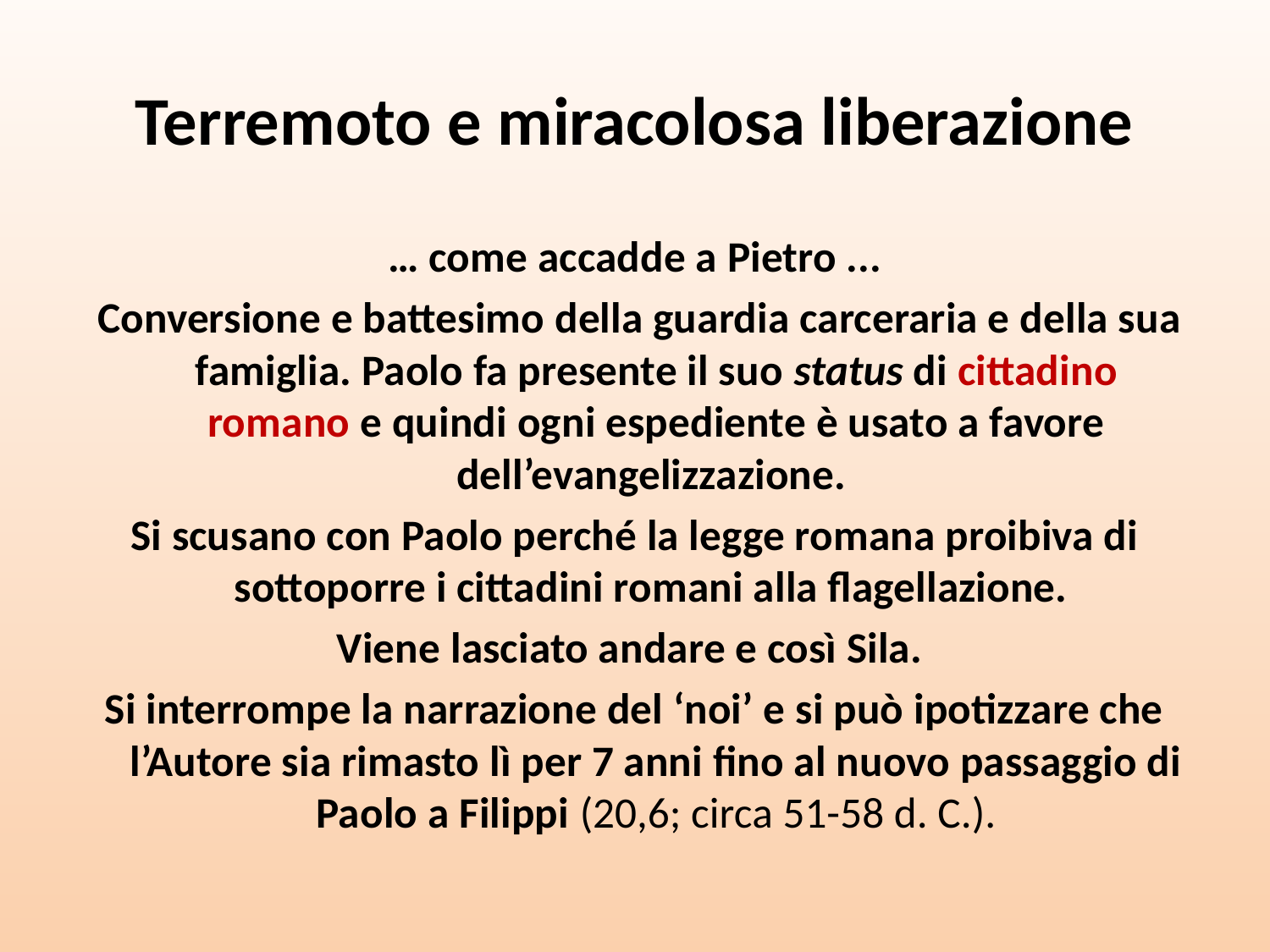

# Terremoto e miracolosa liberazione
… come accadde a Pietro ...
 Conversione e battesimo della guardia carceraria e della sua famiglia. Paolo fa presente il suo status di cittadino romano e quindi ogni espediente è usato a favore dell’evangelizzazione.
Si scusano con Paolo perché la legge romana proibiva di sottoporre i cittadini romani alla flagellazione.
Viene lasciato andare e così Sila.
Si interrompe la narrazione del ‘noi’ e si può ipotizzare che l’Autore sia rimasto lì per 7 anni fino al nuovo passaggio di Paolo a Filippi (20,6; circa 51-58 d. C.).